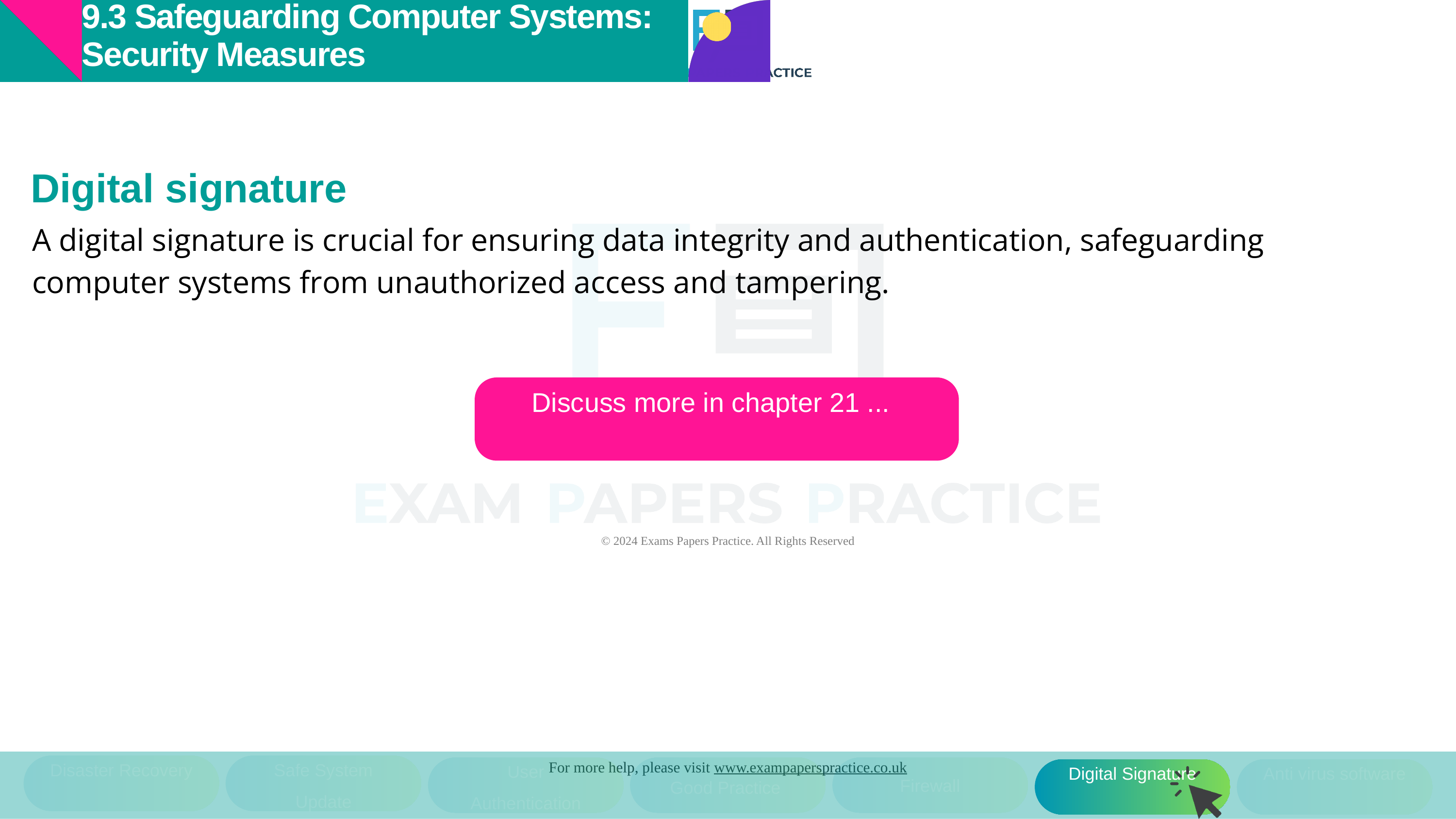

9.3 Safeguarding Computer Systems: Security Measures

Digital signature
A digital signature is crucial for ensuring data integrity and authentication, safeguarding computer systems from unauthorized access and tampering.

Discuss more in chapter 21 ...
Disaster Recovery
Safe System Update
User Authentication

Digital Signature
Anti virus software

Firewall
Good Practice